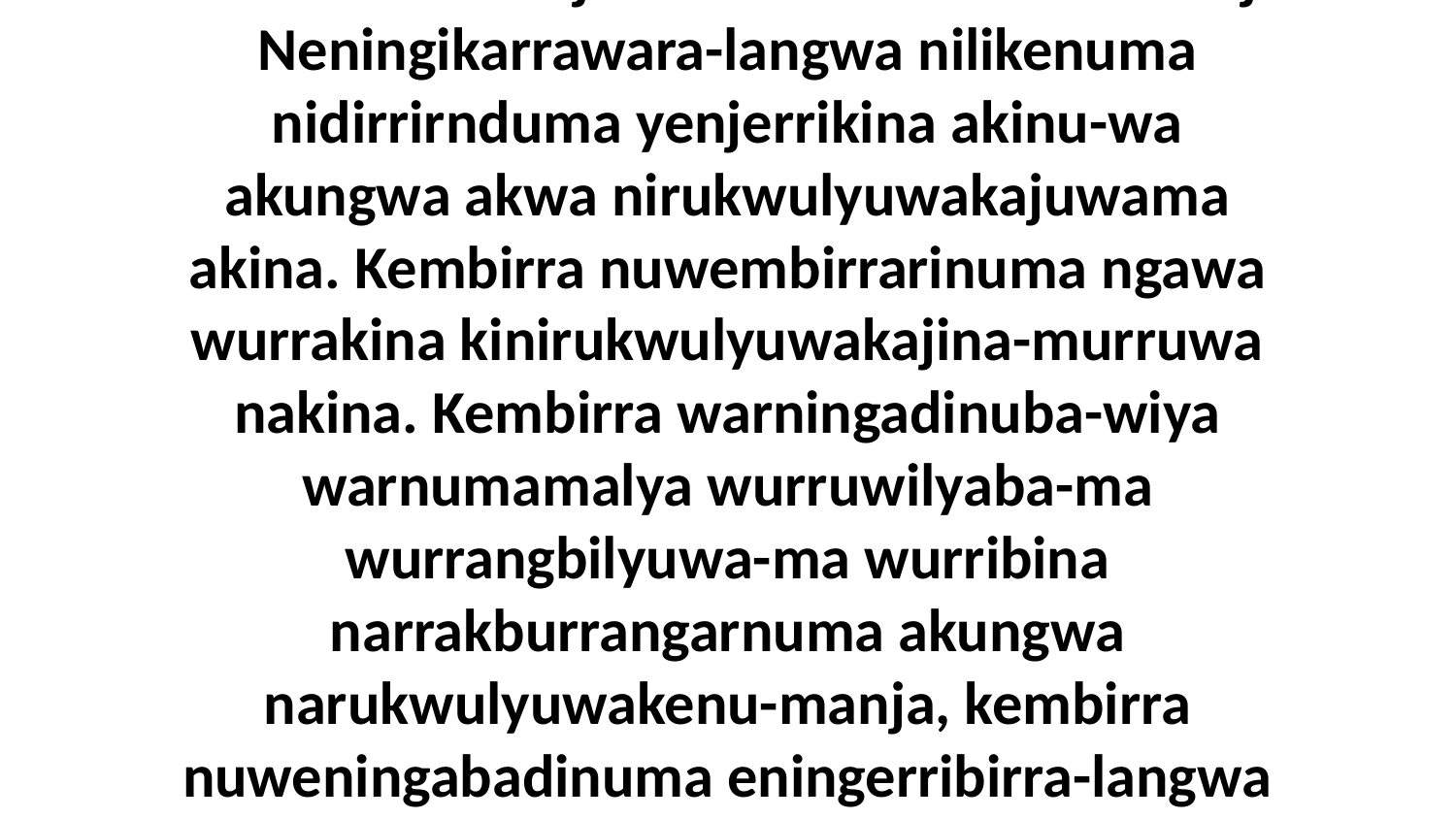

4 Adadinuba eneja nakina nenikumamurikaja Neningikarrawara-langwa nilikenuma nidirrirnduma yenjerrikina akinu-wa akungwa akwa nirukwulyuwakajuwama akina. Kembirra nuwembirrarinuma ngawa wurrakina kinirukwulyuwakajina-murruwa nakina. Kembirra warningadinuba-wiya warnumamalya wurruwilyaba-ma wurrangbilyuwa-ma wurribina narrakburrangarnuma akungwa narukwulyuwakenu-manja, kembirra nuweningabadinuma eningerribirra-langwa angbilyuwa.